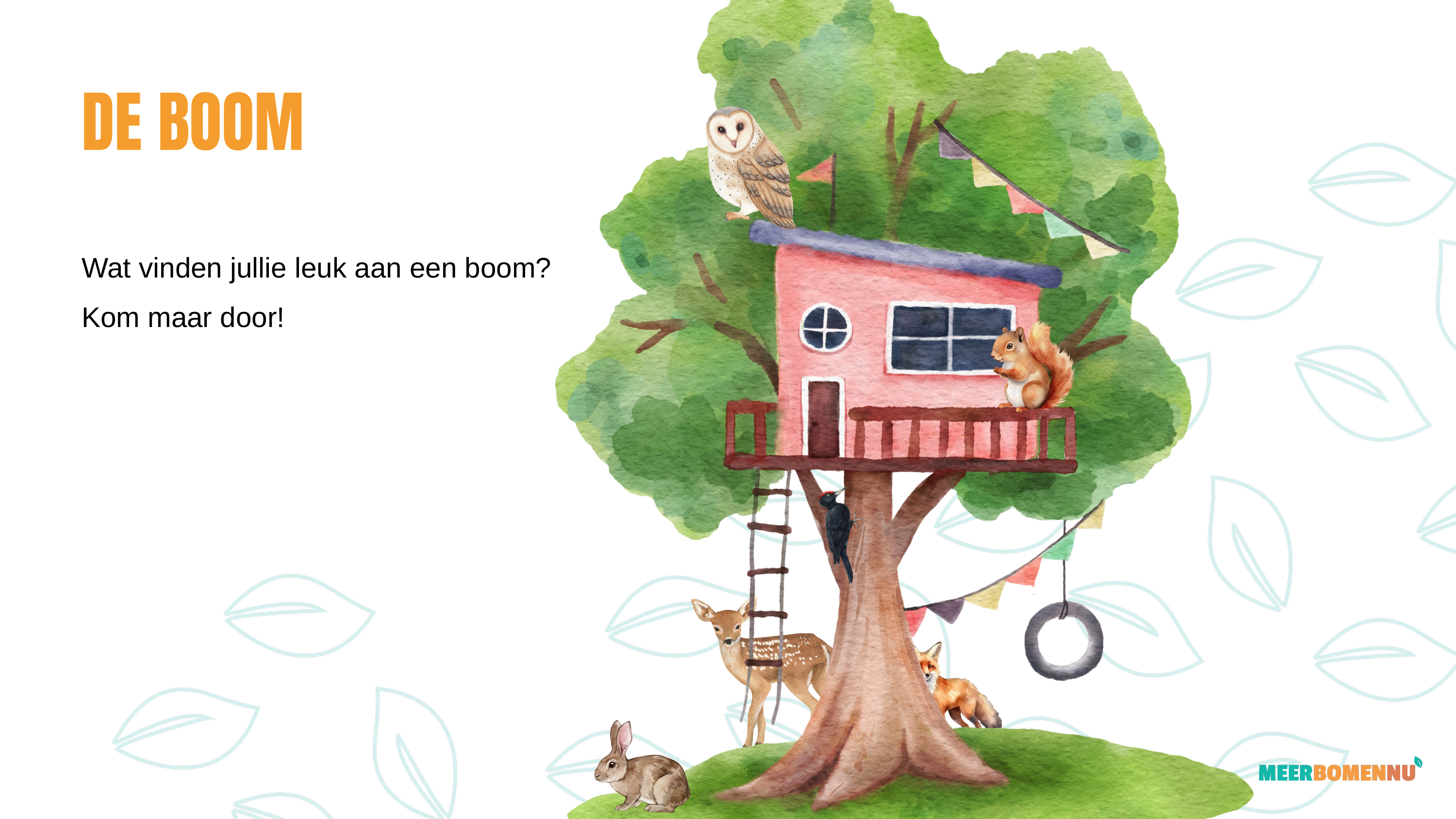

DE BOOM

Wat vinden jullie leuk aan een boom?
Kom maar door!